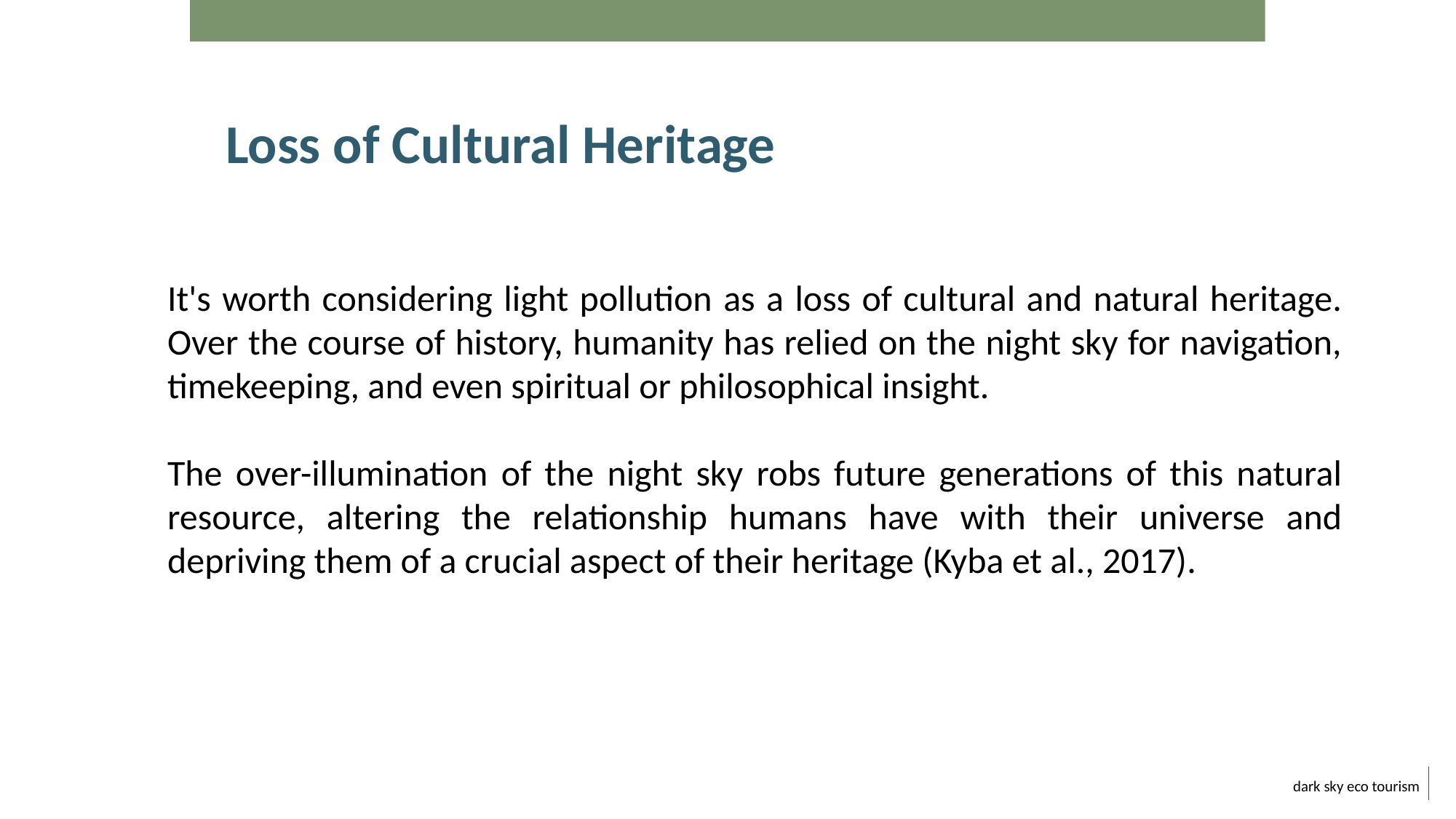

Loss of Cultural Heritage
	It's worth considering light pollution as a loss of cultural and natural heritage. Over the course of history, humanity has relied on the night sky for navigation, timekeeping, and even spiritual or philosophical insight.

	The over-illumination of the night sky robs future generations of this natural resource, altering the relationship humans have with their universe and depriving them of a crucial aspect of their heritage (Kyba et al., 2017).